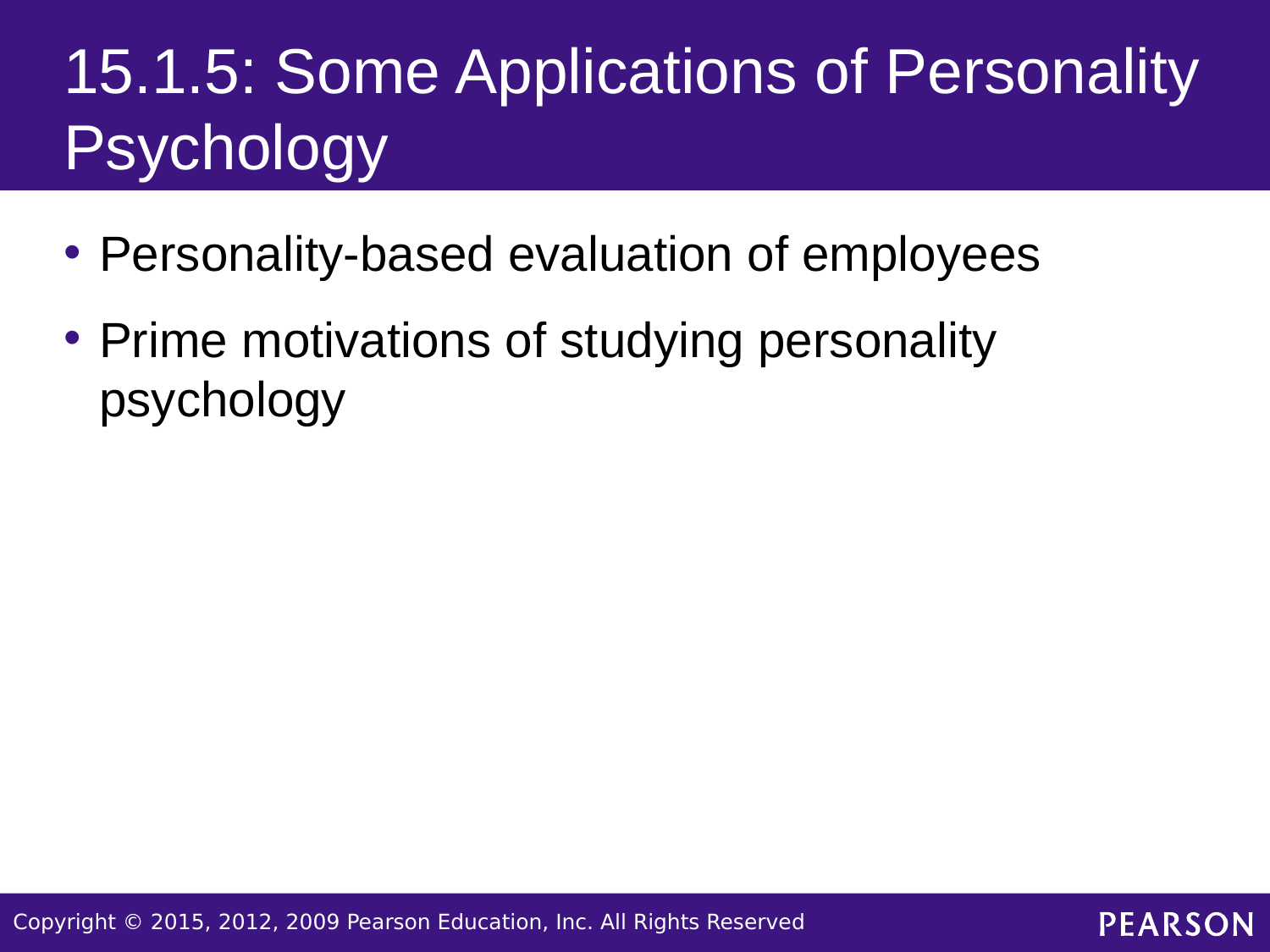

# 15.1.5: Some Applications of Personality Psychology
Personality-based evaluation of employees
Prime motivations of studying personality psychology